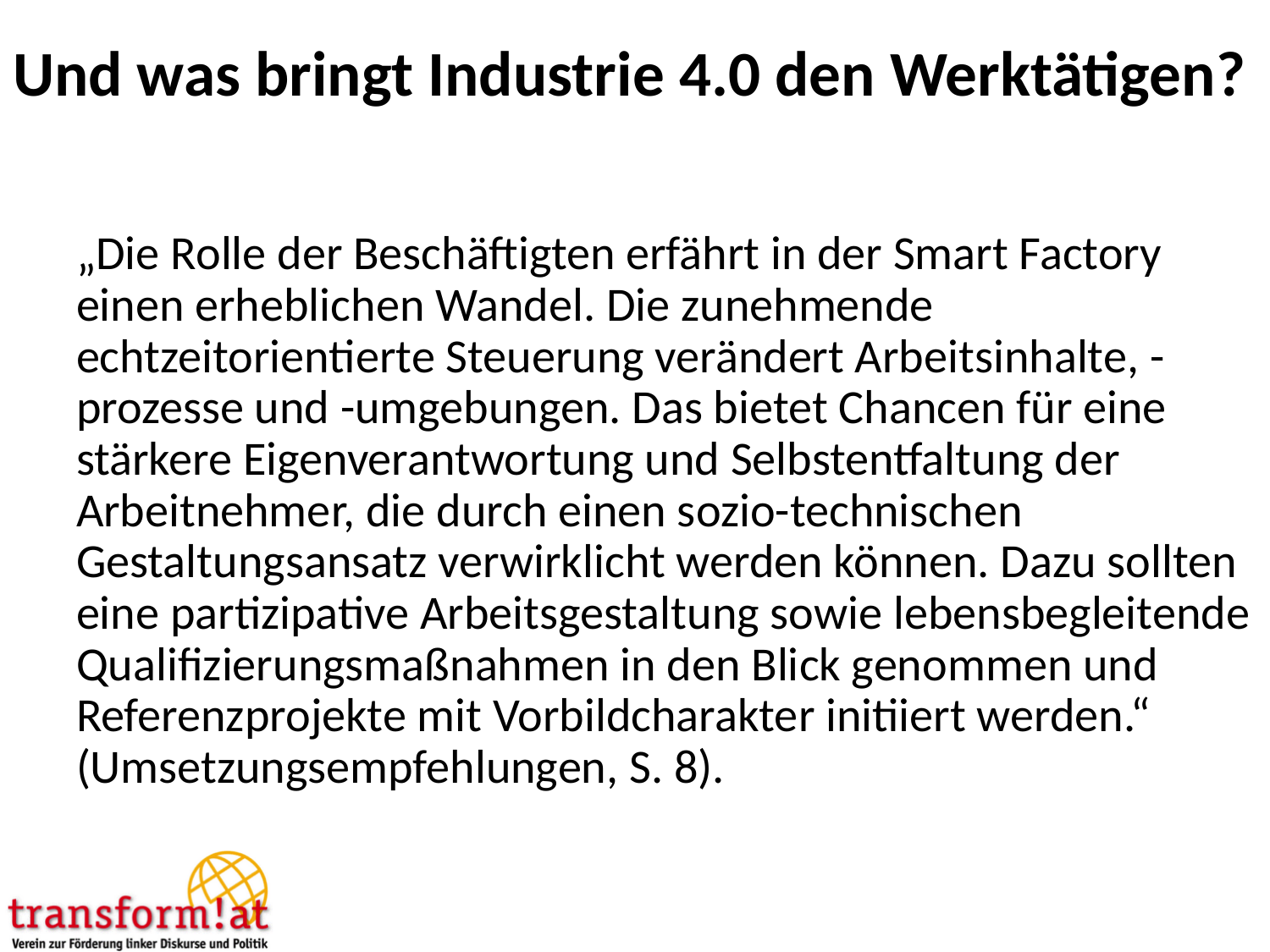

# Und was bringt Industrie 4.0 den Werktätigen?
„Die Rolle der Beschäftigten erfährt in der Smart Factory einen erheblichen Wandel. Die zunehmende echtzeitorientierte Steuerung verändert Arbeitsinhalte, -prozesse und -umgebungen. Das bietet Chancen für eine stärkere Eigenverantwortung und Selbstentfaltung der Arbeitnehmer, die durch einen sozio-technischen Gestaltungsansatz verwirklicht werden können. Dazu sollten eine partizipative Arbeitsgestaltung sowie lebensbegleitende Qualifizierungsmaßnahmen in den Blick genommen und Referenzprojekte mit Vorbildcharakter initiiert werden.“ (Umsetzungsempfehlungen, S. 8).